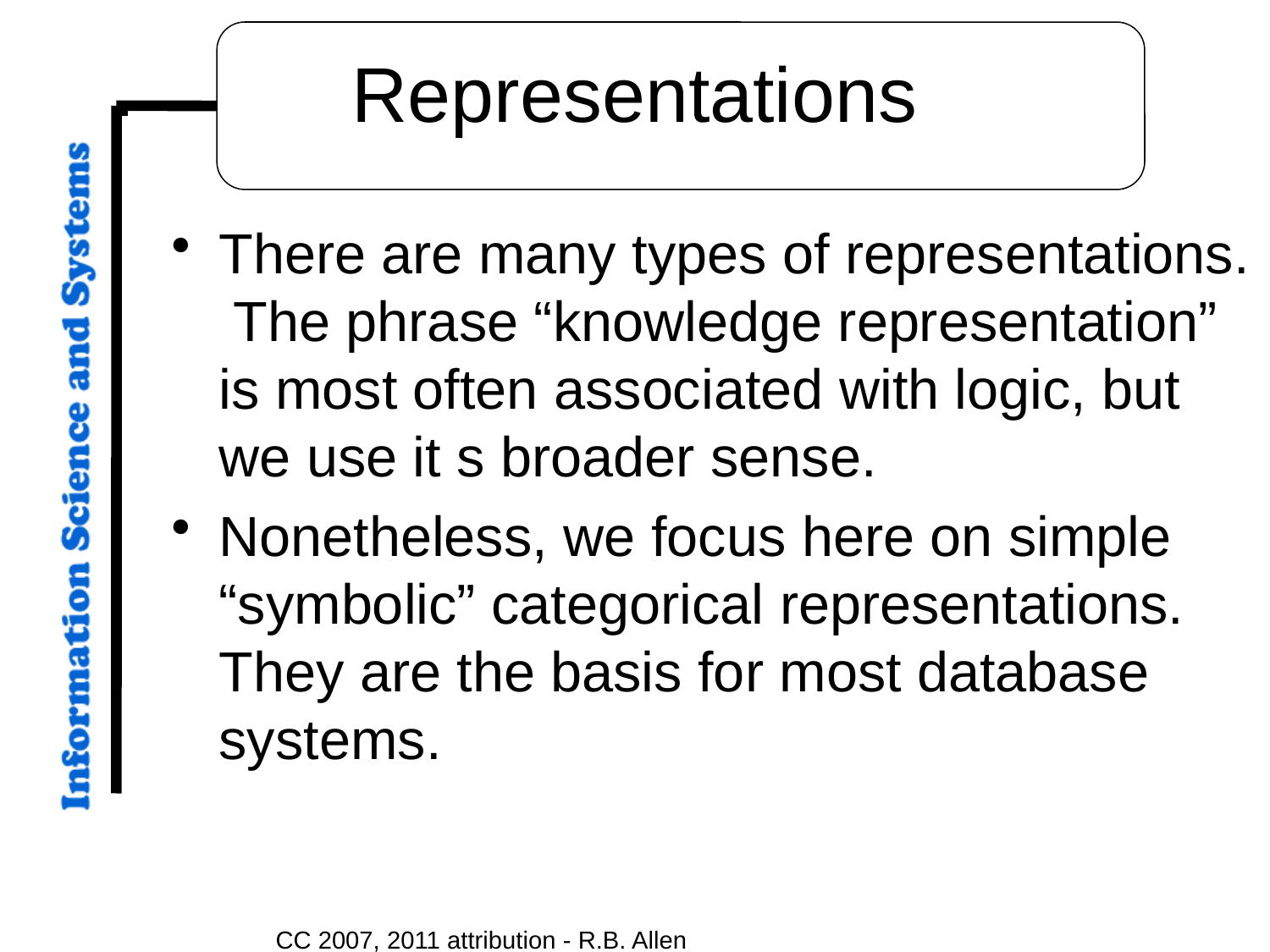

# Representations
There are many types of representations.  The phrase “knowledge representation” is most often associated with logic, but we use it s broader sense.
Nonetheless, we focus here on simple “symbolic” categorical representations.  They are the basis for most database systems.

CC 2007, 2011 attribution - R.B. Allen